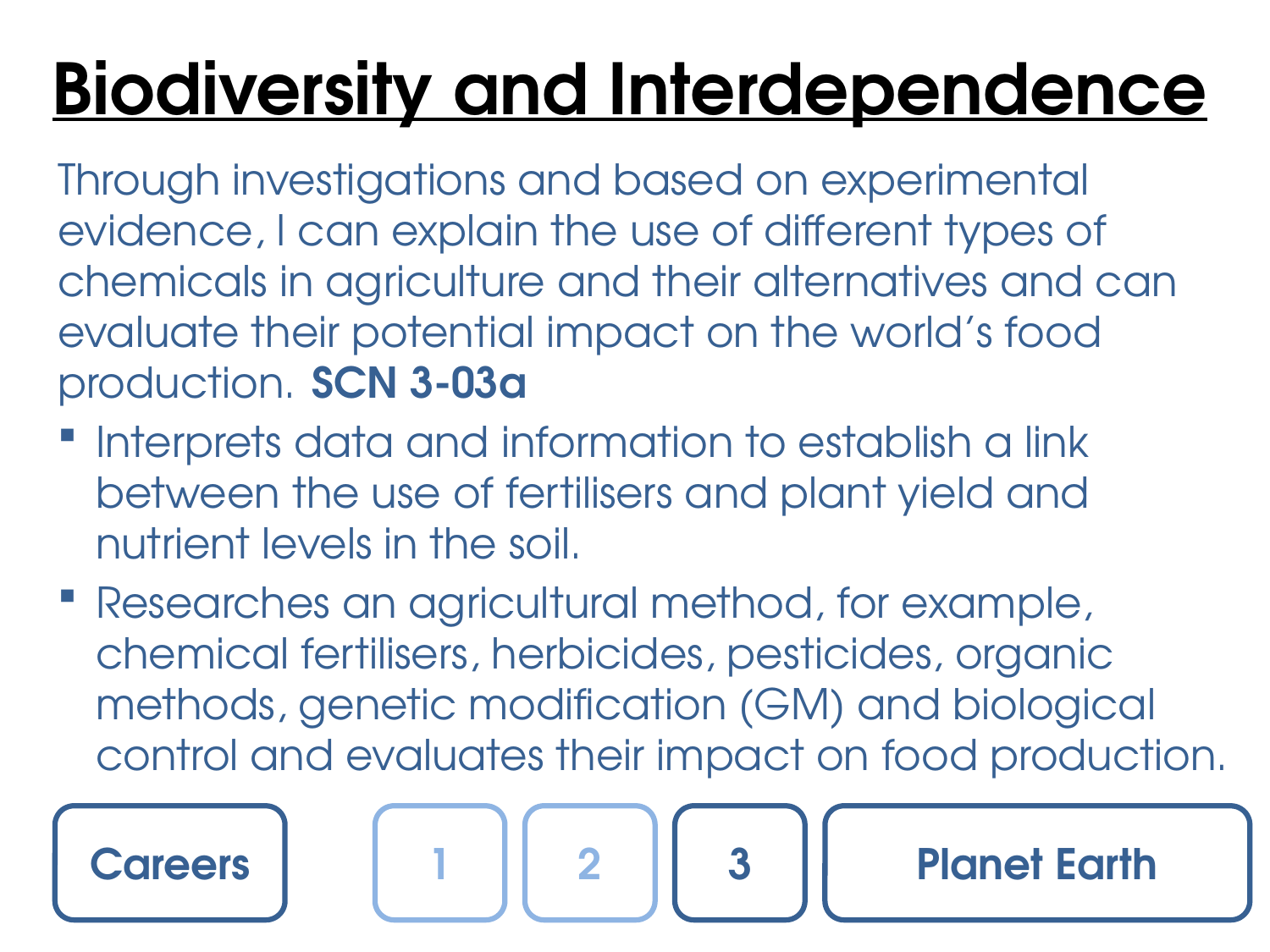

# Biodiversity and Interdependence
Through investigations and based on experimental evidence, I can explain the use of different types of chemicals in agriculture and their alternatives and can evaluate their potential impact on the world’s food production.	SCN 3-03a
Interprets data and information to establish a link between the use of fertilisers and plant yield and nutrient levels in the soil.
Researches an agricultural method, for example, chemical fertilisers, herbicides, pesticides, organic methods, genetic modification (GM) and biological control and evaluates their impact on food production.
Careers
1
2
3
Planet Earth